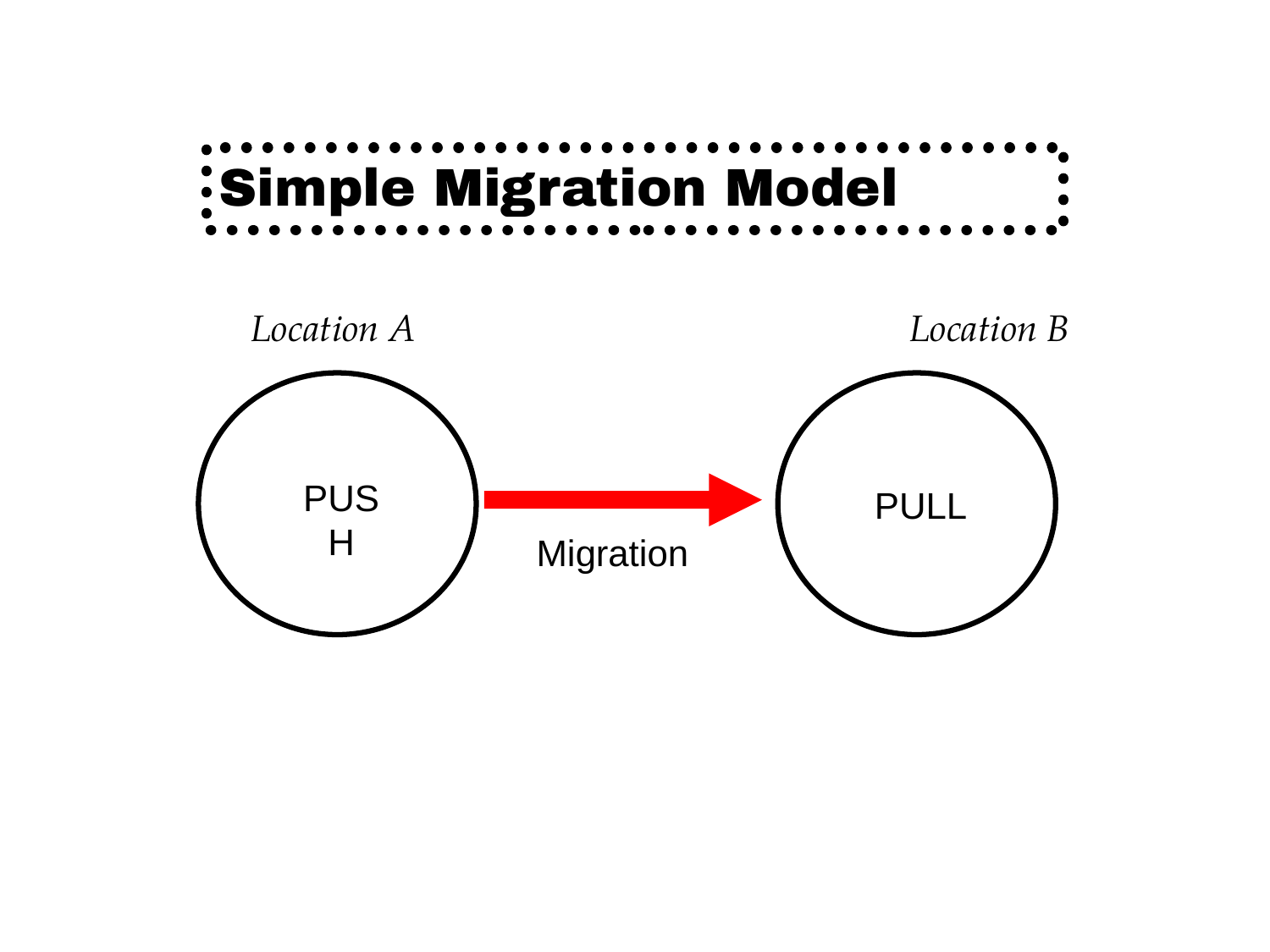

# Simple Migration Model

      Location A				      Location B

PUSH
PULL

Migration